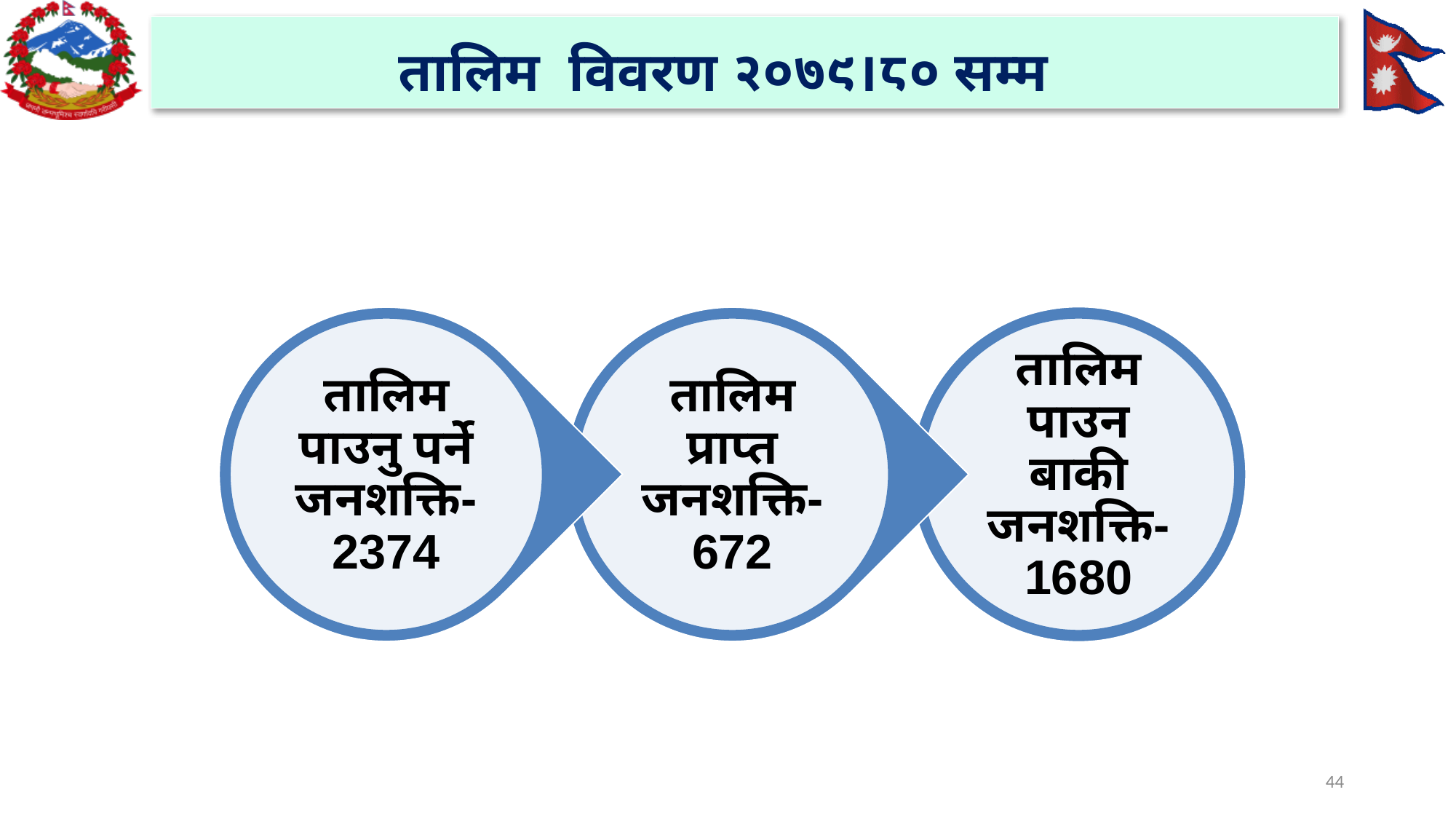

# तालिम  विवरण २०७९।८० सम्म
तालिम पाउन बाकी जनशक्ति-1680
तालिम प्राप्त जनशक्ति-672
तालिम पाउनु पर्ने जनशक्ति-2374
44